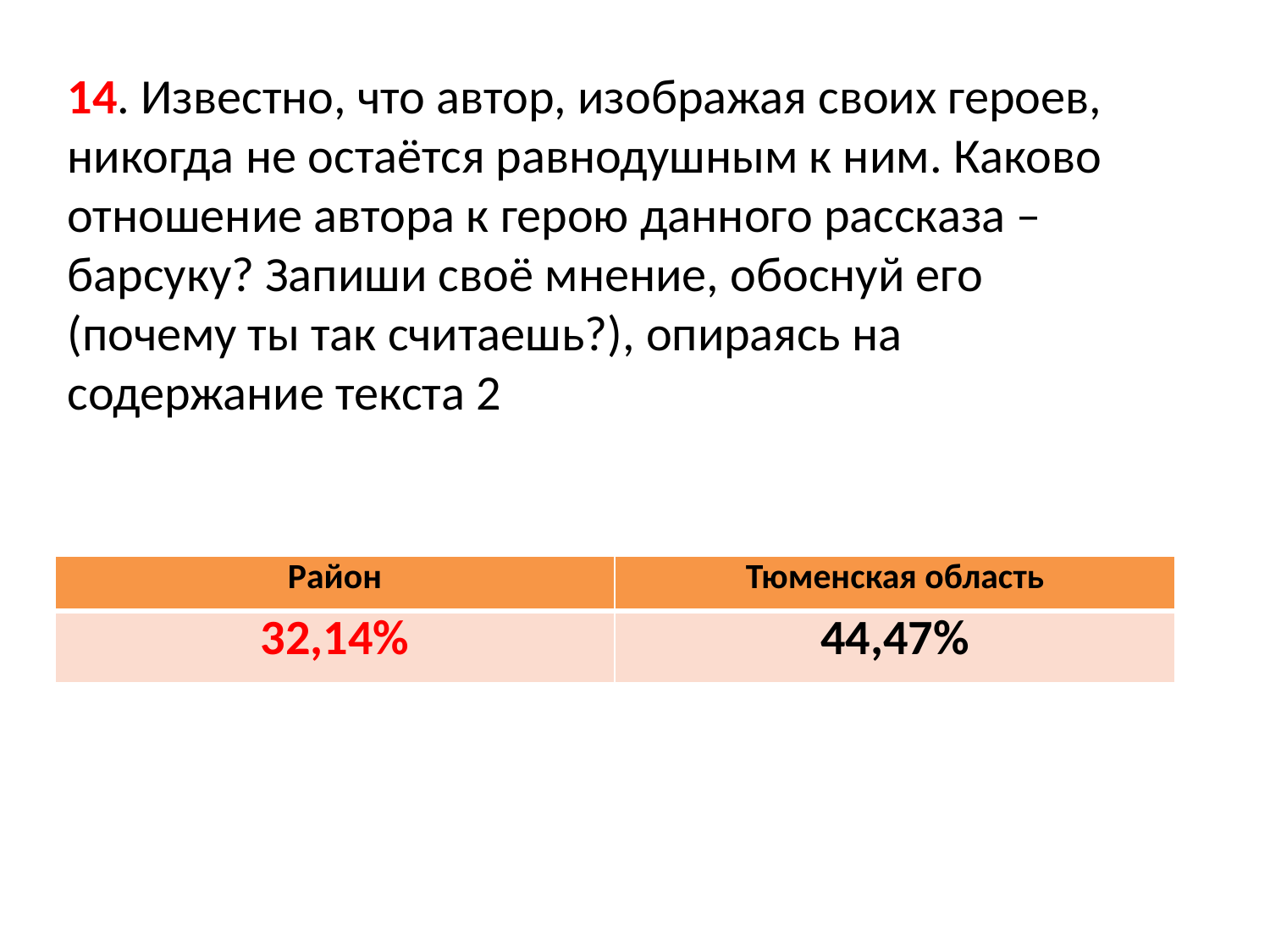

14. Известно, что автор, изображая своих героев, никогда не остаётся равнодушным к ним. Каково отношение автора к герою данного рассказа – барсуку? Запиши своё мнение, обоснуй его (почему ты так считаешь?), опираясь на содержание текста 2
| Район | Тюменская область |
| --- | --- |
| 32,14% | 44,47% |